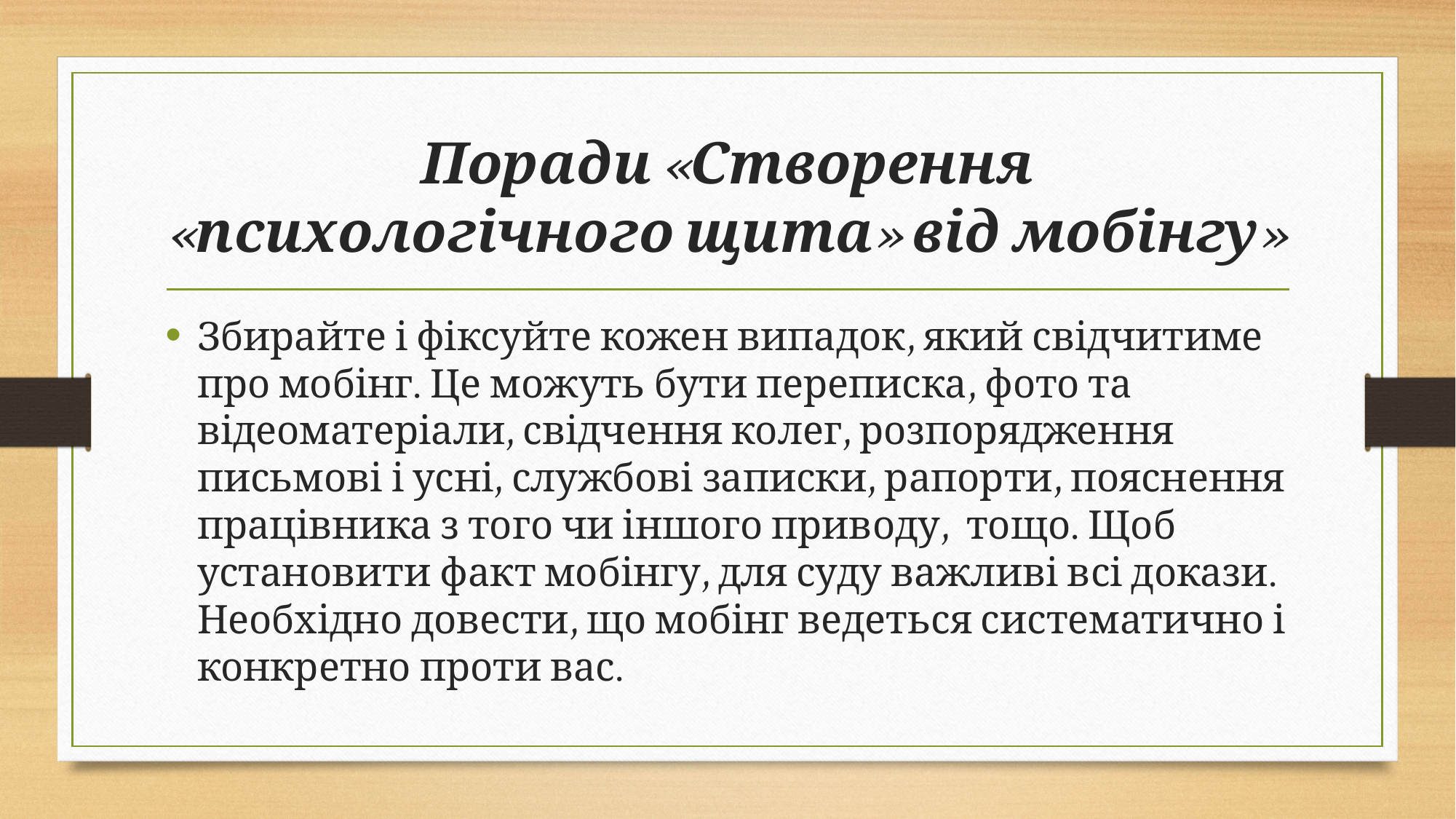

# Поради «Створення «психологічного щита» від мобінгу»
Збирайте і фіксуйте кожен випадок, який свідчитиме про мобінг. Це можуть бути переписка, фото та відеоматеріали, свідчення колег, розпорядження письмові і усні, службові записки, рапорти, пояснення працівника з того чи іншого приводу,  тощо. Щоб установити факт мобінгу, для суду важливі всі докази. Необхідно довести, що мобінг ведеться систематично і конкретно проти вас.